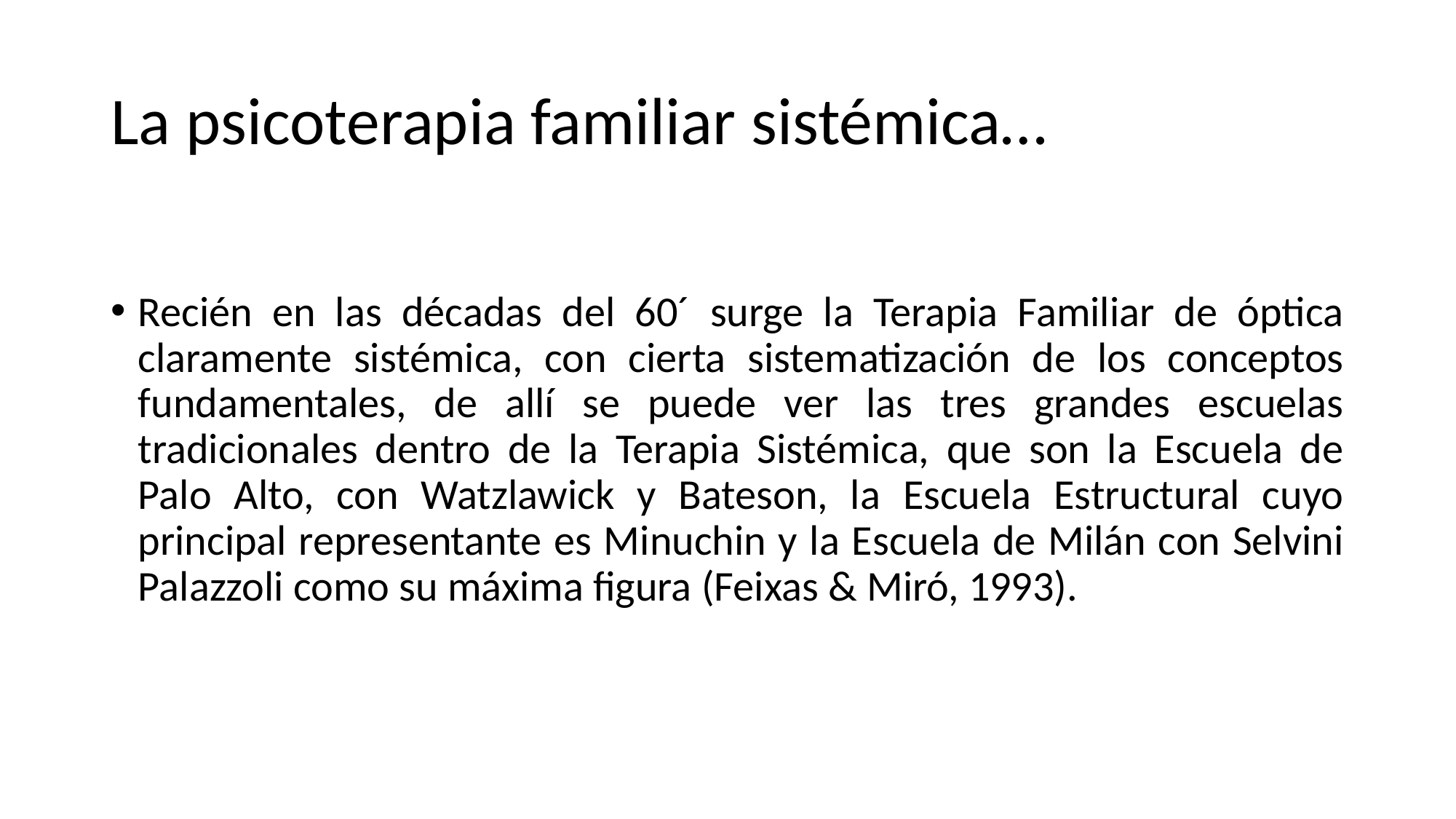

# La psicoterapia familiar sistémica…

Recién en las décadas del 60´ surge la Terapia Familiar de óptica claramente sistémica, con cierta sistematización de los conceptos fundamentales, de allí se puede ver las tres grandes escuelas tradicionales dentro de la Terapia Sistémica, que son la Escuela de Palo Alto, con Watzlawick y Bateson, la Escuela Estructural cuyo principal representante es Minuchin y la Escuela de Milán con Selvini Palazzoli como su máxima figura (Feixas & Miró, 1993).